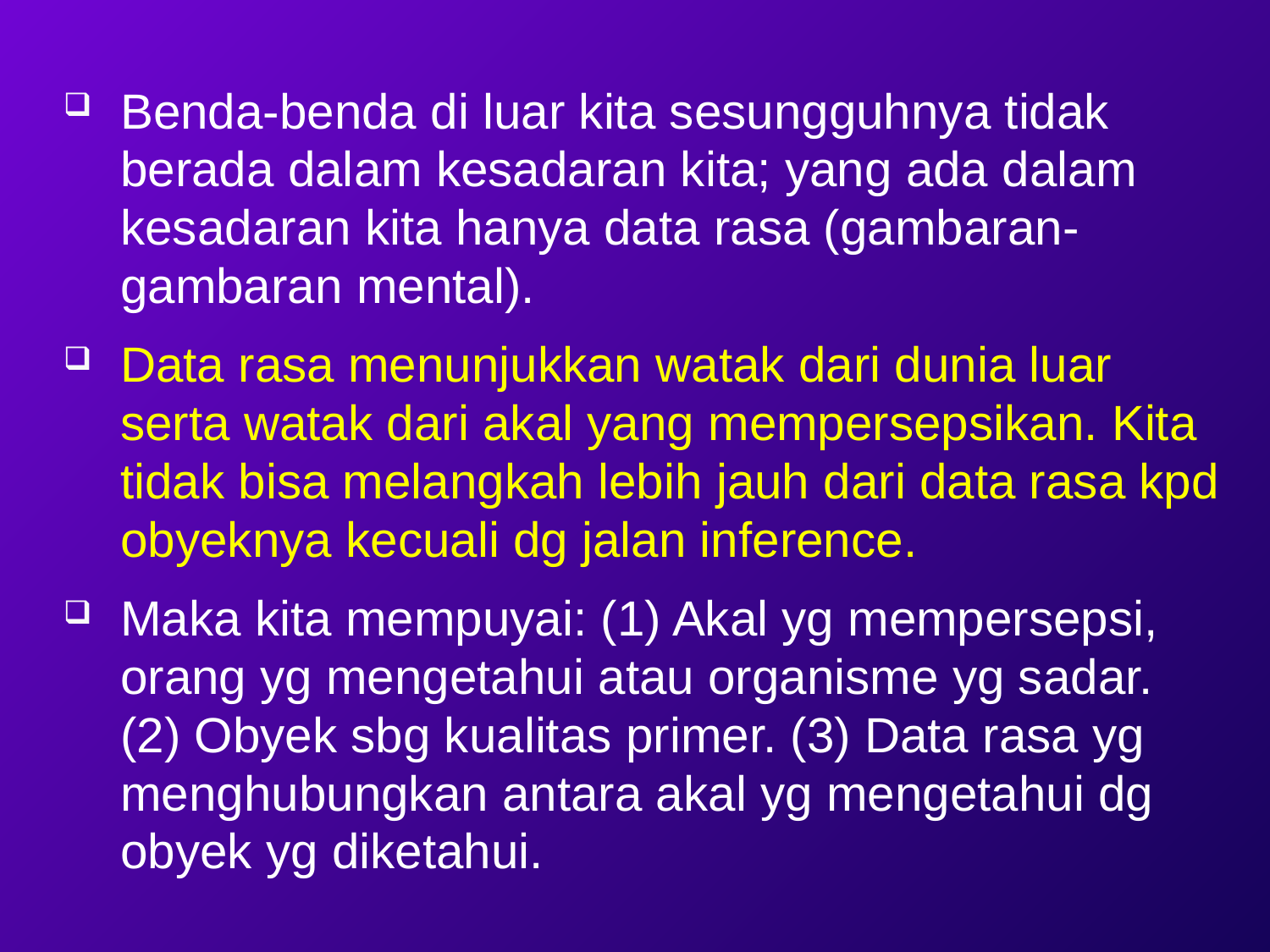

Benda-benda di luar kita sesungguhnya tidak berada dalam kesadaran kita; yang ada dalam kesadaran kita hanya data rasa (gambaran-gambaran mental).
Data rasa menunjukkan watak dari dunia luar serta watak dari akal yang mempersepsikan. Kita tidak bisa melangkah lebih jauh dari data rasa kpd obyeknya kecuali dg jalan inference.
Maka kita mempuyai: (1) Akal yg mempersepsi, orang yg mengetahui atau organisme yg sadar. (2) Obyek sbg kualitas primer. (3) Data rasa yg menghubungkan antara akal yg mengetahui dg obyek yg diketahui.